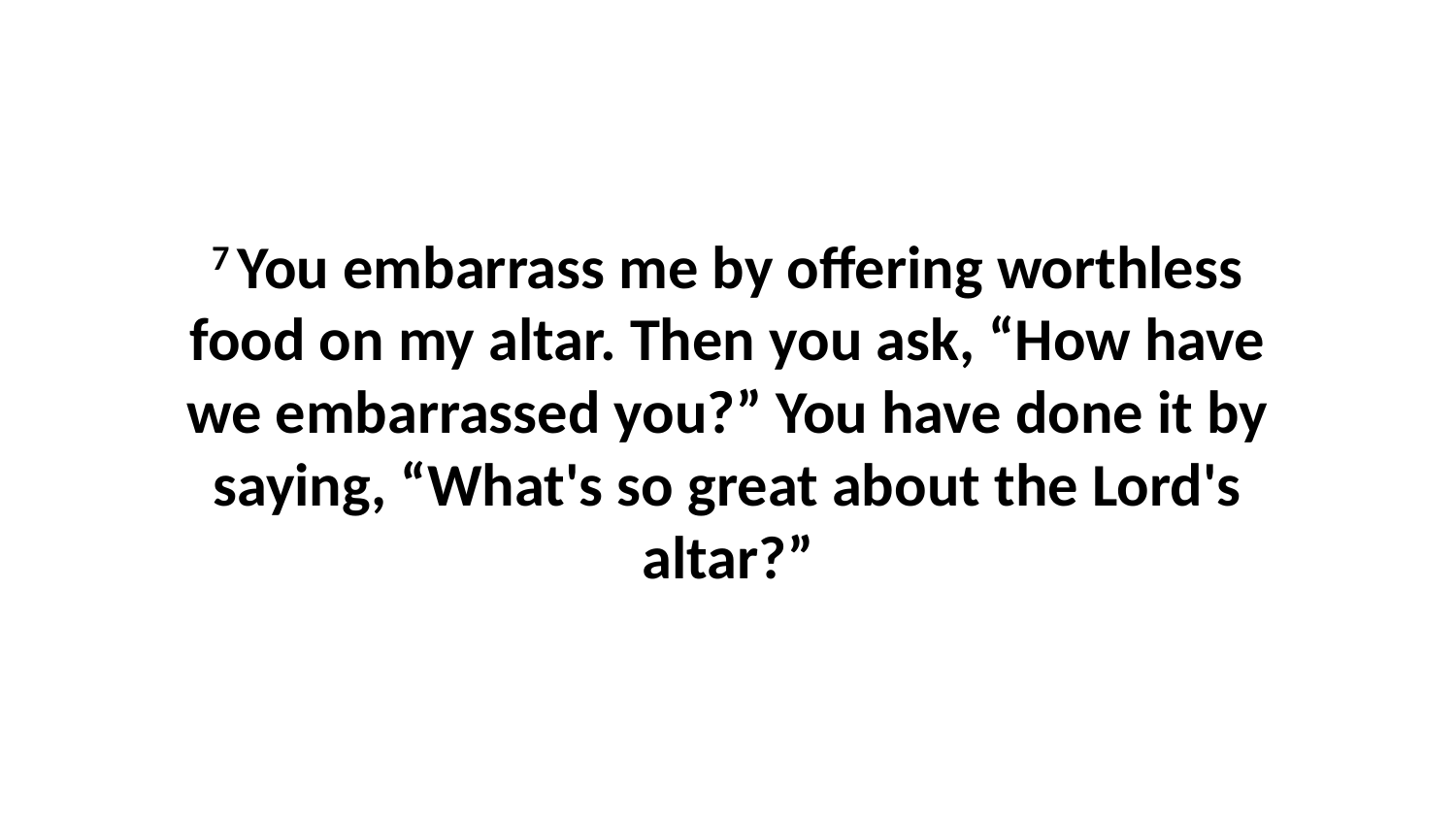

7 You embarrass me by offering worthless food on my altar. Then you ask, “How have we embarrassed you?” You have done it by saying, “What's so great about the Lord's altar?”